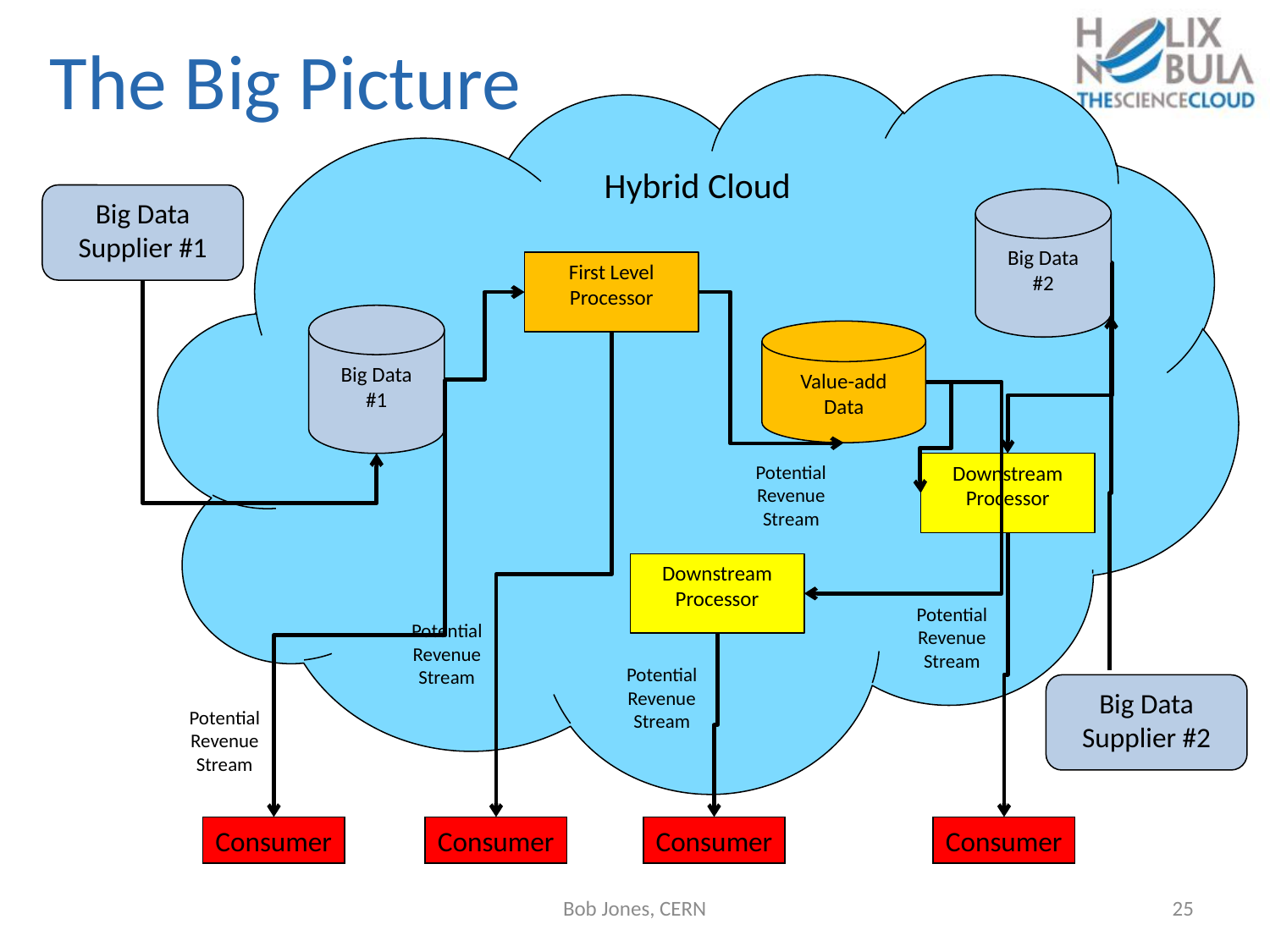

The Big Picture

Hybrid Cloud
Big Data Supplier #1
Big Data
#2
First Level
Processor
Big Data
#1
Value-add
Data
Potential
Revenue
Stream
Downstream
Processor

Downstream
Processor
Potential
Revenue
Stream
Potential
Revenue
Stream
Potential
Revenue
Stream
Big Data Supplier #2
Potential
Revenue
Stream
Consumer
Consumer
Consumer
Consumer
Bob Jones, CERN
25